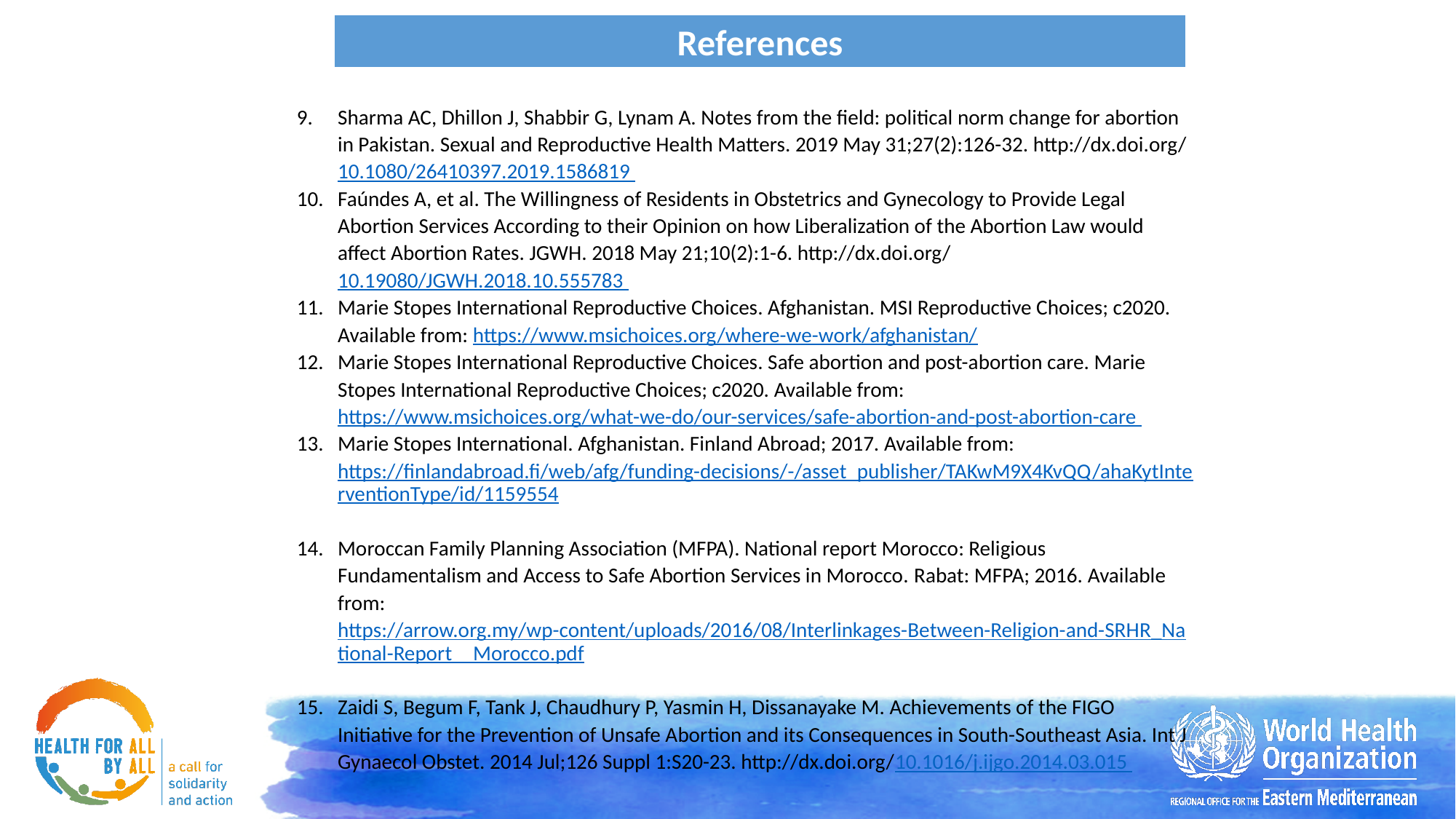

References
Sharma AC, Dhillon J, Shabbir G, Lynam A. Notes from the field: political norm change for abortion in Pakistan. Sexual and Reproductive Health Matters. 2019 May 31;27(2):126-32. http://dx.doi.org/10.1080/26410397.2019.1586819
Faúndes A, et al. The Willingness of Residents in Obstetrics and Gynecology to Provide Legal Abortion Services According to their Opinion on how Liberalization of the Abortion Law would affect Abortion Rates. JGWH. 2018 May 21;10(2):1-6. http://dx.doi.org/10.19080/JGWH.2018.10.555783
Marie Stopes International Reproductive Choices. Afghanistan. MSI Reproductive Choices; c2020. Available from: https://www.msichoices.org/where-we-work/afghanistan/
Marie Stopes International Reproductive Choices. Safe abortion and post-abortion care. Marie Stopes International Reproductive Choices; c2020. Available from: https://www.msichoices.org/what-we-do/our-services/safe-abortion-and-post-abortion-care
Marie Stopes International. Afghanistan. Finland Abroad; 2017. Available from: https://finlandabroad.fi/web/afg/funding-decisions/-/asset_publisher/TAKwM9X4KvQQ/ahaKytInterventionType/id/1159554
Moroccan Family Planning Association (MFPA). National report Morocco: Religious Fundamentalism and Access to Safe Abortion Services in Morocco. Rabat: MFPA; 2016. Available from: https://arrow.org.my/wp-content/uploads/2016/08/Interlinkages-Between-Religion-and-SRHR_National-Report__Morocco.pdf
Zaidi S, Begum F, Tank J, Chaudhury P, Yasmin H, Dissanayake M. Achievements of the FIGO Initiative for the Prevention of Unsafe Abortion and its Consequences in South-Southeast Asia. Int J Gynaecol Obstet. 2014 Jul;126 Suppl 1:S20-23. http://dx.doi.org/10.1016/j.ijgo.2014.03.015